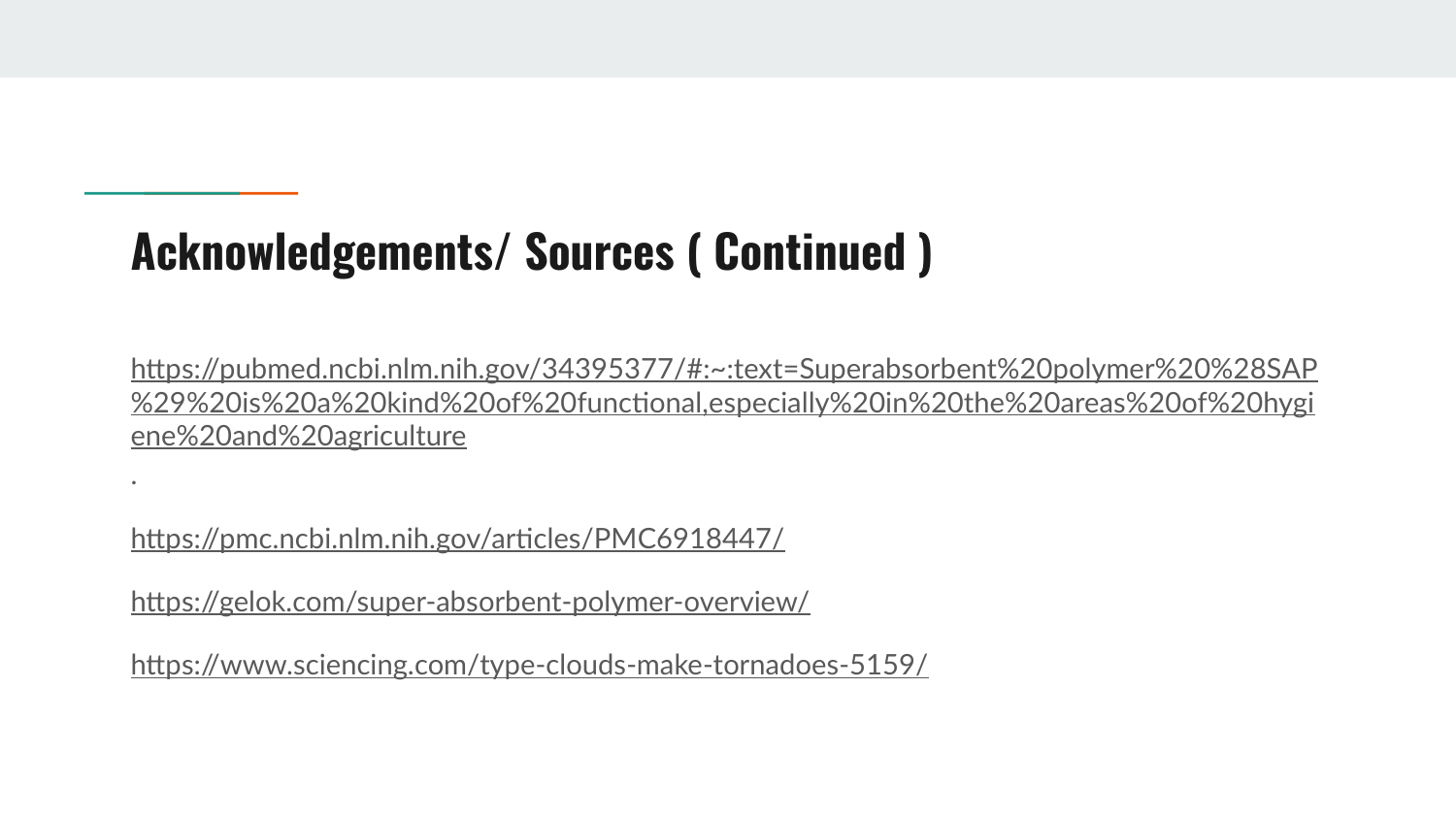

# Acknowledgements/ Sources ( Continued )
https://pubmed.ncbi.nlm.nih.gov/34395377/#:~:text=Superabsorbent%20polymer%20%28SAP%29%20is%20a%20kind%20of%20functional,especially%20in%20the%20areas%20of%20hygiene%20and%20agriculture.
https://pmc.ncbi.nlm.nih.gov/articles/PMC6918447/
https://gelok.com/super-absorbent-polymer-overview/
https://www.sciencing.com/type-clouds-make-tornadoes-5159/